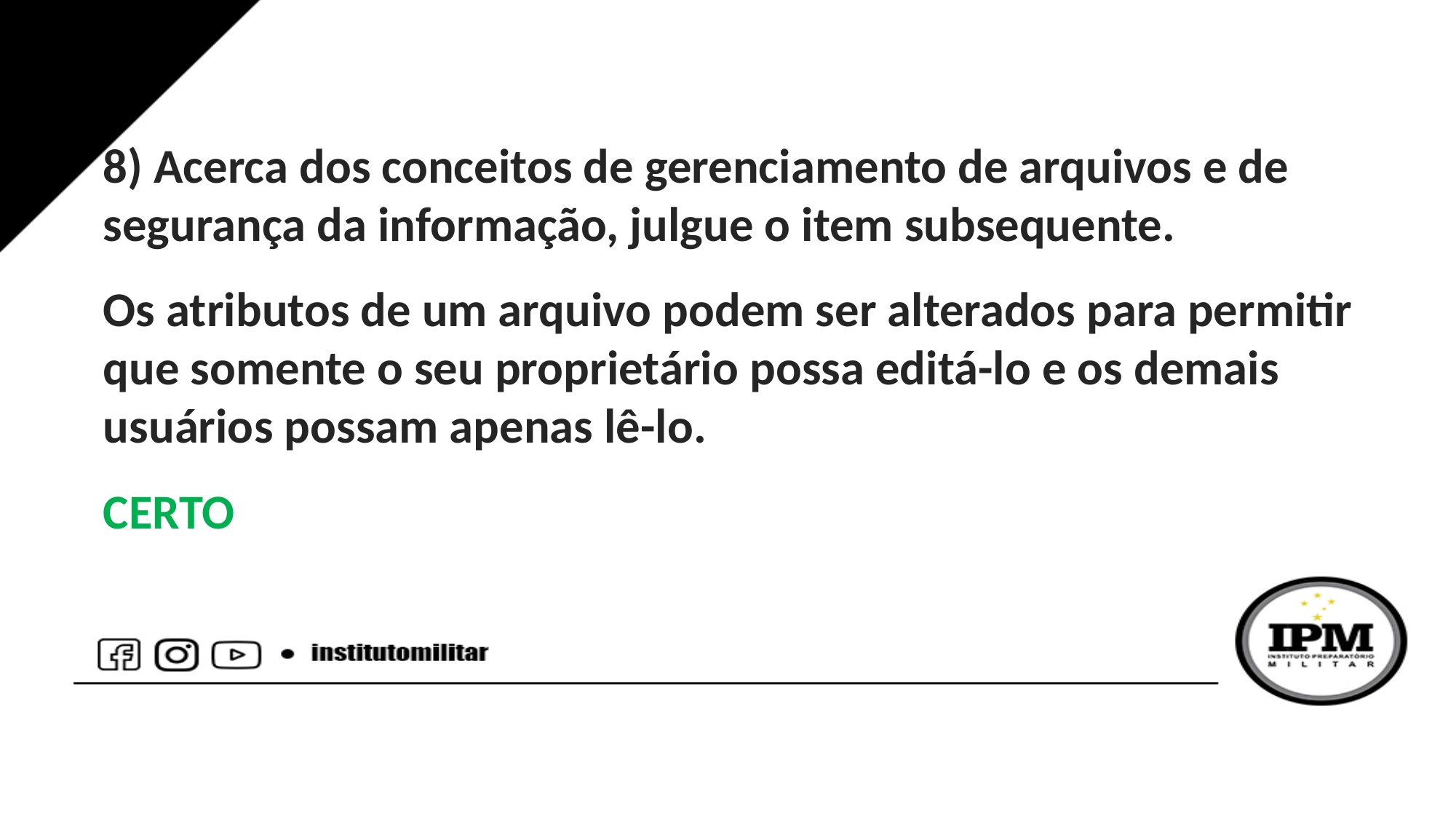

8) Acerca dos conceitos de gerenciamento de arquivos e de segurança da informação, julgue o item subsequente.

Os atributos de um arquivo podem ser alterados para permitir que somente o seu proprietário possa editá-lo e os demais usuários possam apenas lê-lo.

CERTO